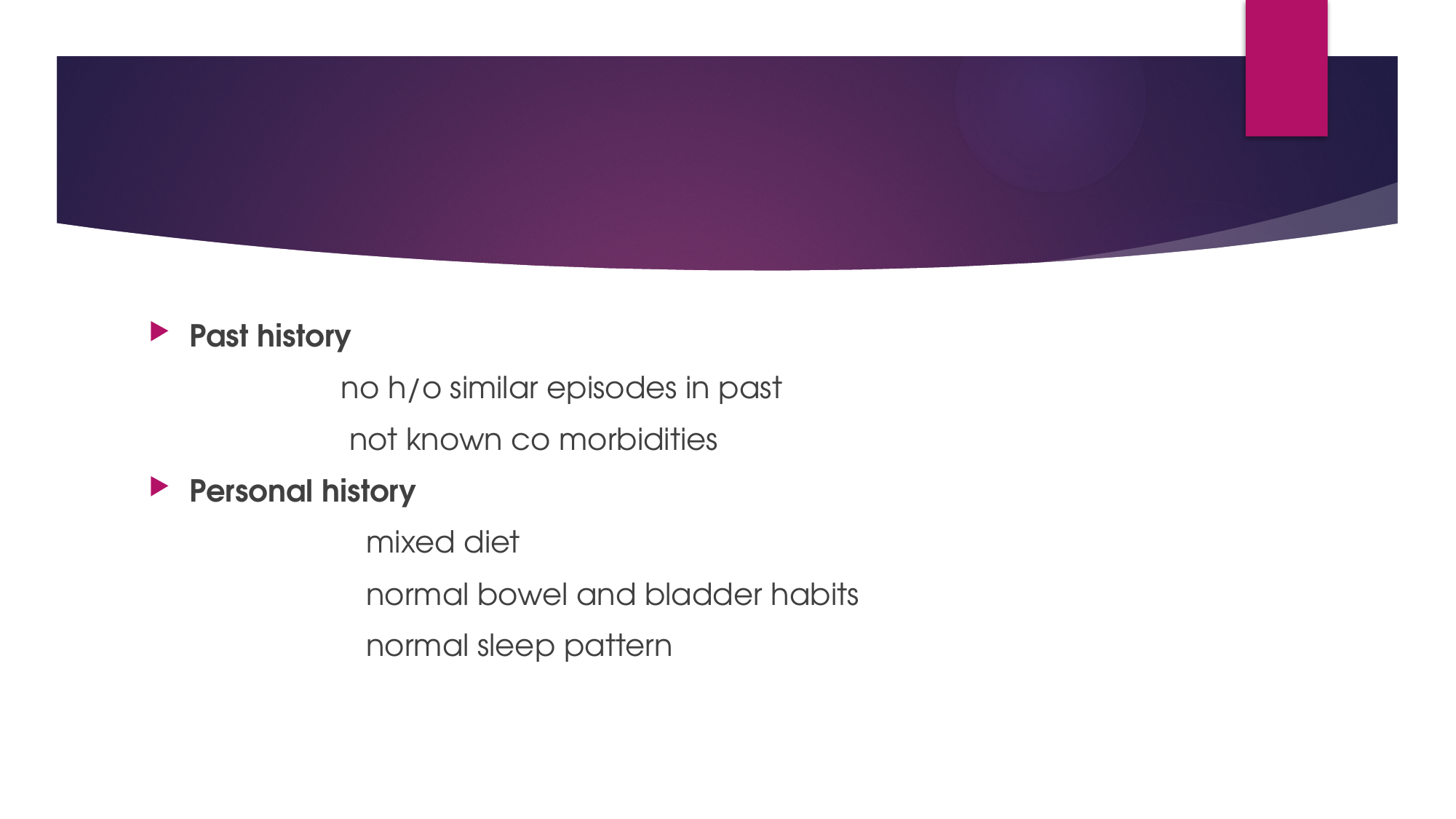

Past history
                       no h/o similar episodes in past
                        not known co morbidities
Personal history
                          mixed diet
                          normal bowel and bladder habits
                          normal sleep pattern